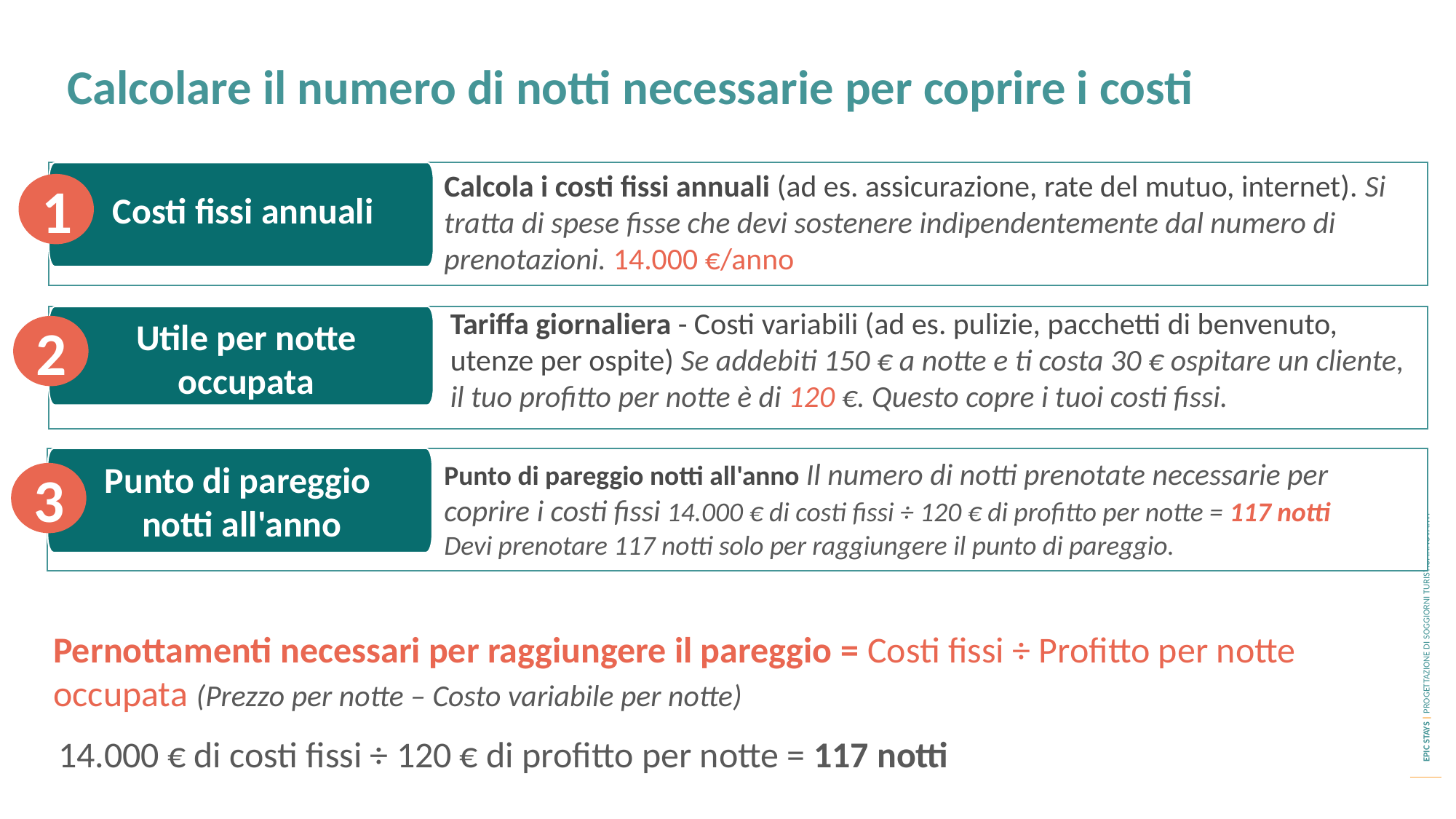

Calcolare il numero di notti necessarie per coprire i costi
Calcola i costi fissi annuali (ad es. assicurazione, rate del mutuo, internet). Si tratta di spese fisse che devi sostenere indipendentemente dal numero di prenotazioni. 14.000 €/anno

1

Costi fissi annuali
Tariffa giornaliera - Costi variabili (ad es. pulizie, pacchetti di benvenuto, utenze per ospite) Se addebiti 150 € a notte e ti costa 30 € ospitare un cliente, il tuo profitto per notte è di 120 €. Questo copre i tuoi costi fissi.

Utile per notte occupata
2

Punto di pareggio notti all'anno Il numero di notti prenotate necessarie per coprire i costi fissi 14.000 € di costi fissi ÷ 120 € di profitto per notte = 117 notti
Devi prenotare 117 notti solo per raggiungere il punto di pareggio.
Punto di pareggio
notti all'anno
3

Pernottamenti necessari per raggiungere il pareggio = Costi fissi ÷ Profitto per notte occupata (Prezzo per notte – Costo variabile per notte)
14.000 € di costi fissi ÷ 120 € di profitto per notte = 117 notti